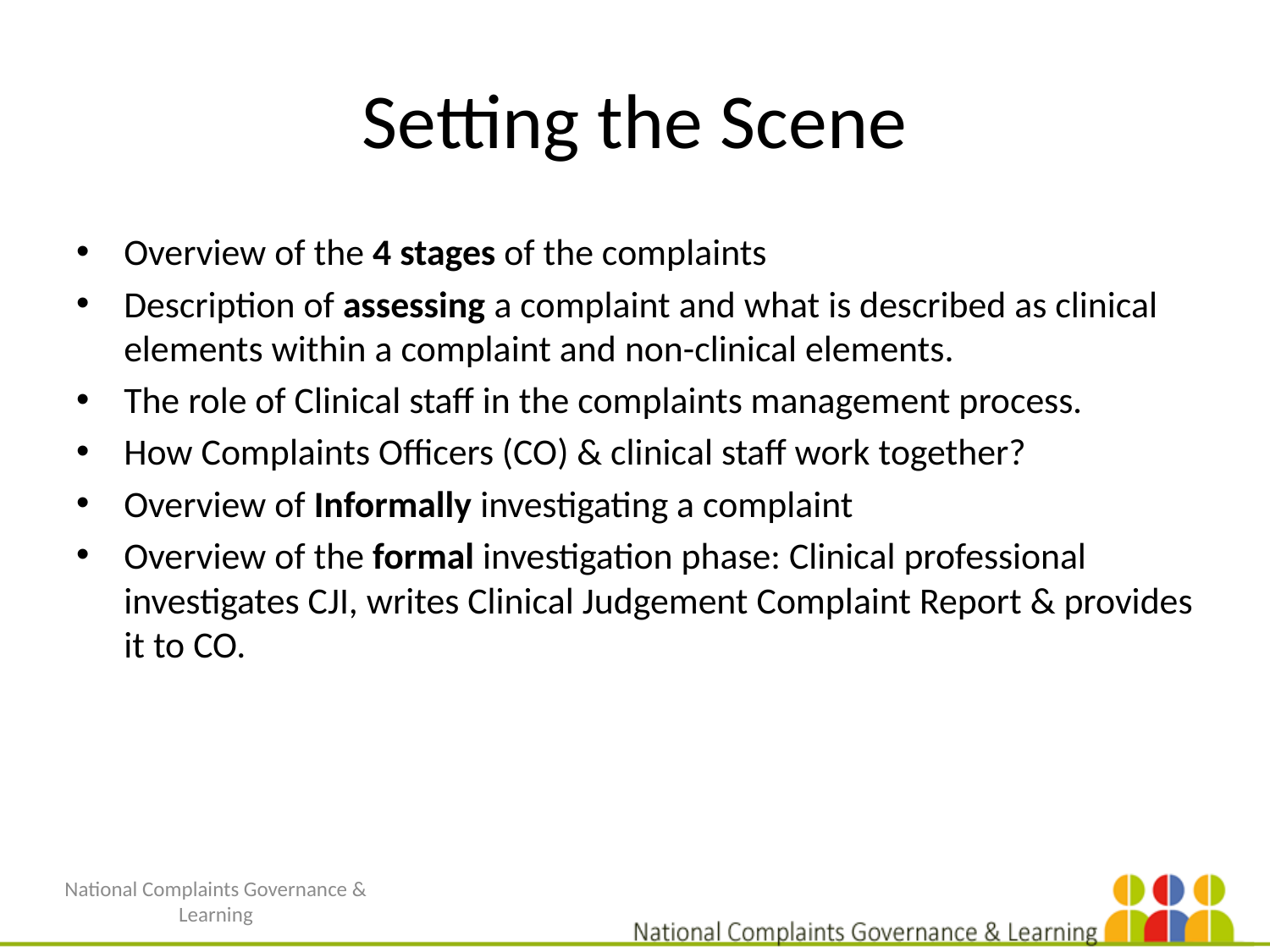

# Setting the Scene
Overview of the 4 stages of the complaints
Description of assessing a complaint and what is described as clinical elements within a complaint and non-clinical elements.
The role of Clinical staff in the complaints management process.
How Complaints Officers (CO) & clinical staff work together?
Overview of Informally investigating a complaint
Overview of the formal investigation phase: Clinical professional investigates CJI, writes Clinical Judgement Complaint Report & provides it to CO.

National Complaints Governance & Learning